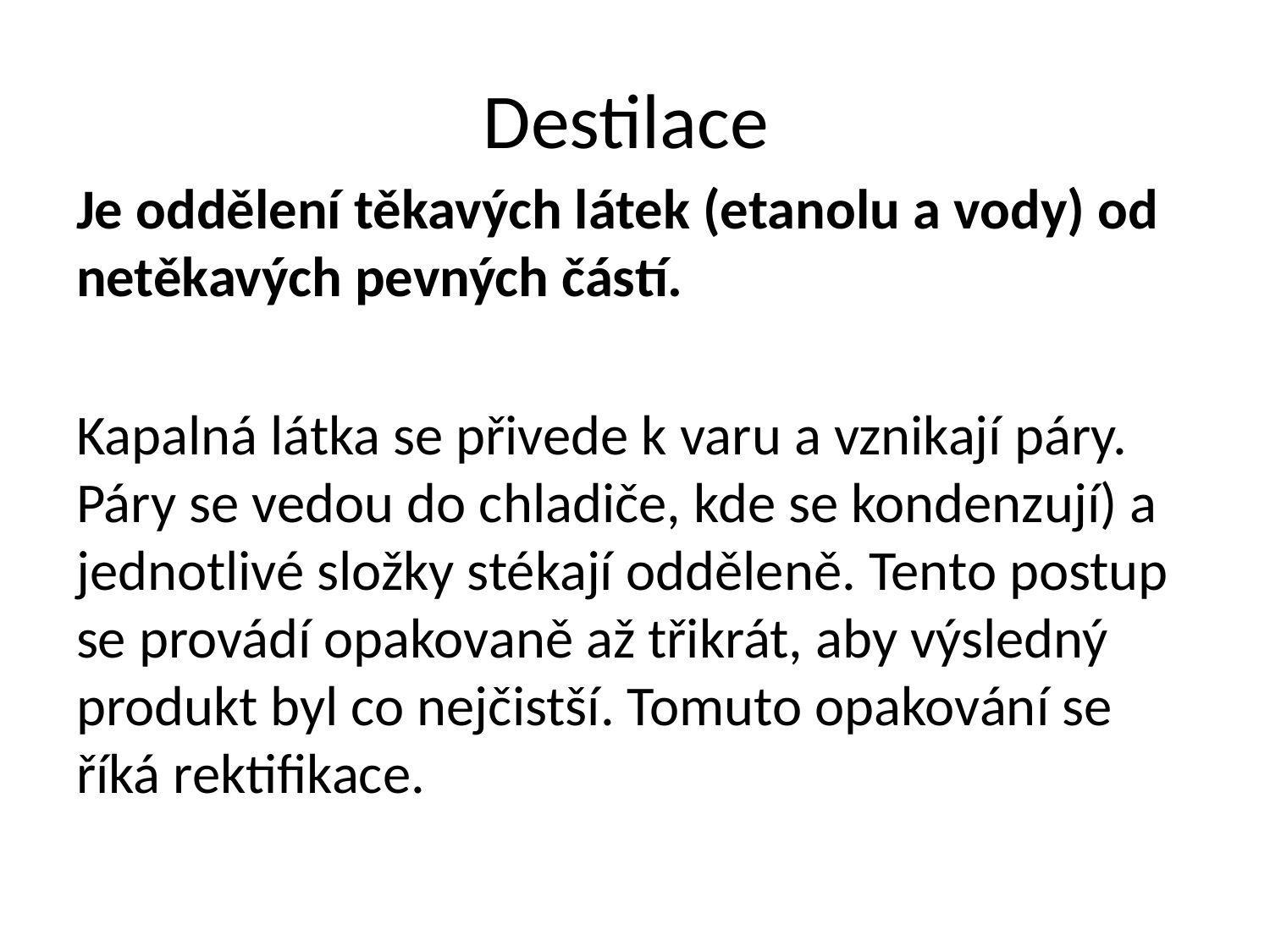

# Destilace
Je oddělení těkavých látek (etanolu a vody) od netěkavých pevných částí.

Kapalná látka se přivede k varu a vznikají páry. Páry se vedou do chladiče, kde se kondenzují) a jednotlivé složky stékají odděleně. Tento postup se provádí opakovaně až třikrát, aby výsledný produkt byl co nejčistší. Tomuto opakování se říká rektifikace.